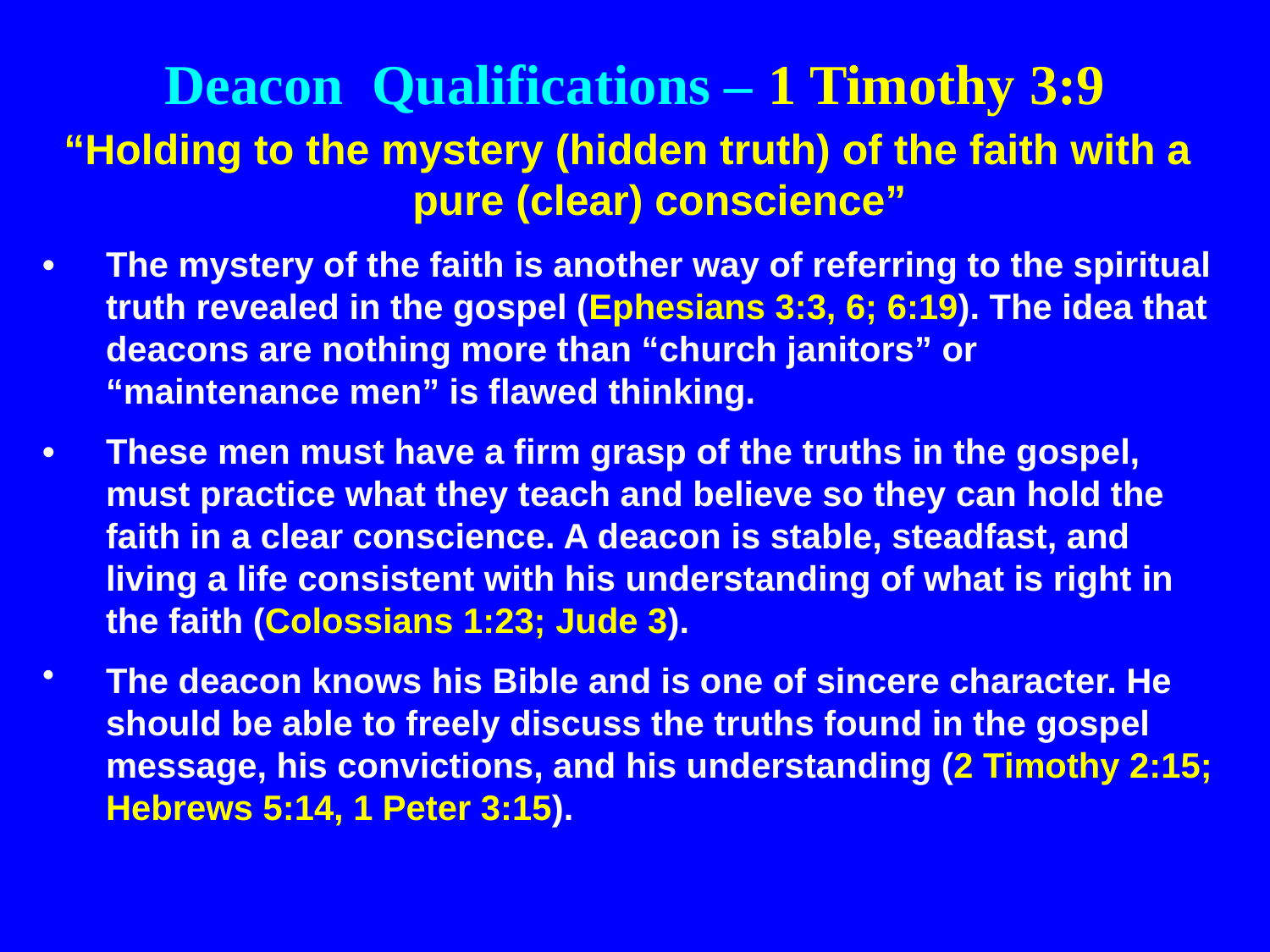

Deacon  Qualifications – 1 Timothy 3:9
“Holding to the mystery (hidden truth) of the faith with a pure (clear) conscience”
•	The mystery of the faith is another way of referring to the spiritual truth revealed in the gospel (Ephesians 3:3, 6; 6:19). The idea that deacons are nothing more than “church janitors” or “maintenance men” is flawed thinking.
•	These men must have a firm grasp of the truths in the gospel,  must practice what they teach and believe so they can hold the faith in a clear conscience. A deacon is stable, steadfast, and living a life consistent with his understanding of what is right in the faith (Colossians 1:23; Jude 3).
The deacon knows his Bible and is one of sincere character. He should be able to freely discuss the truths found in the gospel message, his convictions, and his understanding (2 Timothy 2:15; Hebrews 5:14, 1 Peter 3:15).